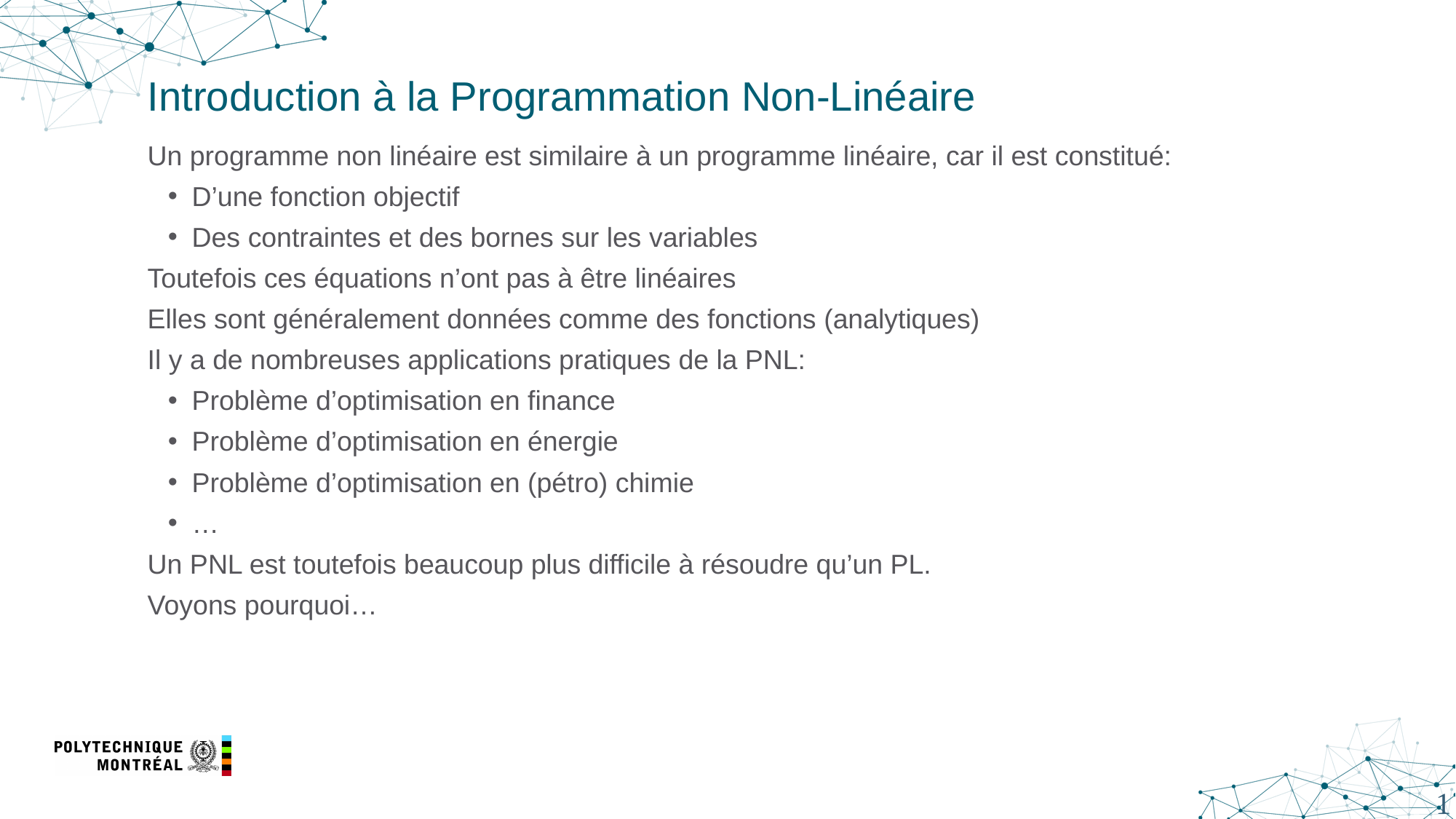

# Introduction à la Programmation Non-Linéaire
Un programme non linéaire est similaire à un programme linéaire, car il est constitué:
D’une fonction objectif
Des contraintes et des bornes sur les variables
Toutefois ces équations n’ont pas à être linéaires
Elles sont généralement données comme des fonctions (analytiques)
Il y a de nombreuses applications pratiques de la PNL:
Problème d’optimisation en finance
Problème d’optimisation en énergie
Problème d’optimisation en (pétro) chimie
…
Un PNL est toutefois beaucoup plus difficile à résoudre qu’un PL.
Voyons pourquoi…

11-2